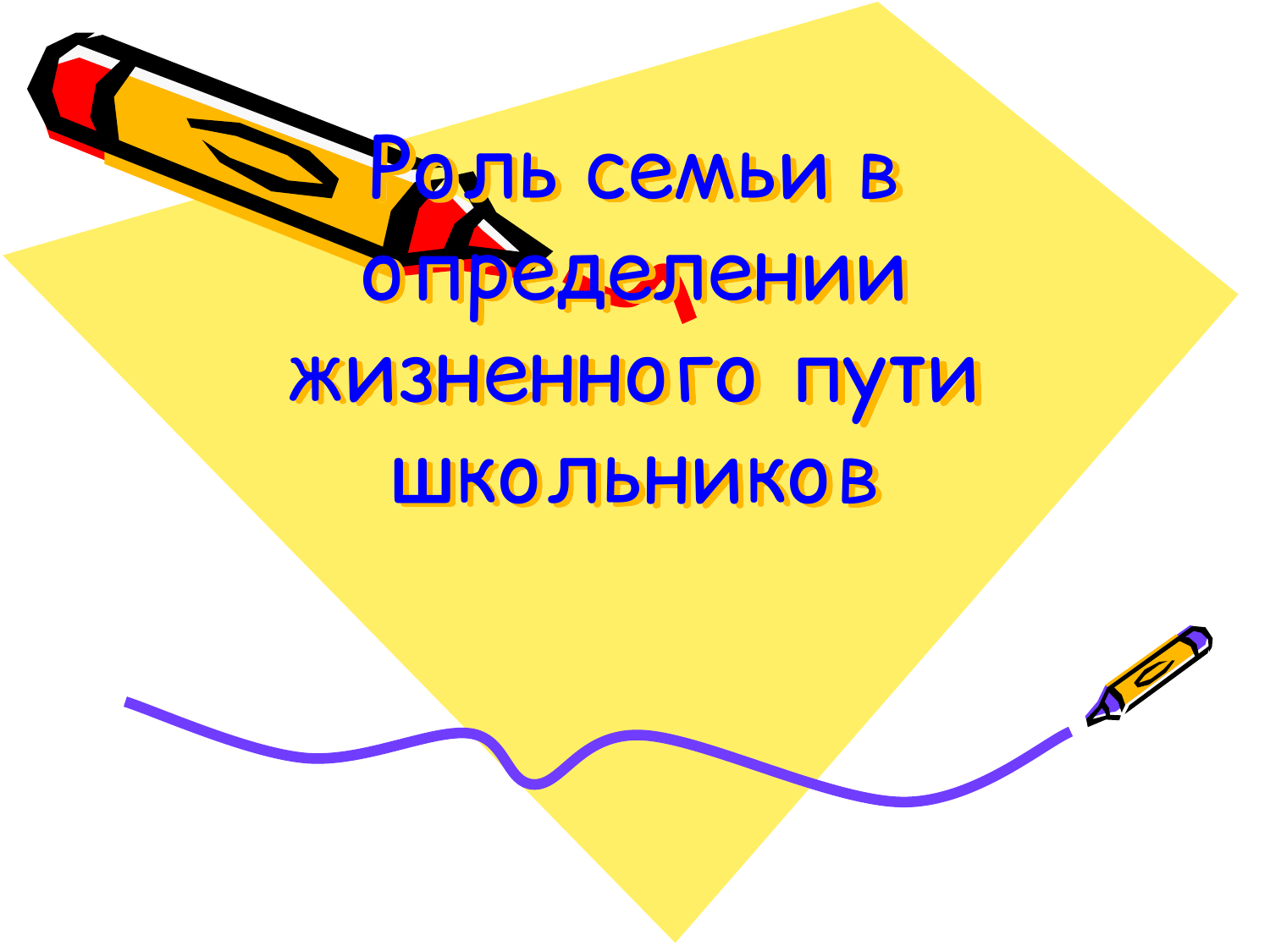

# Роль семьи в определении жизненного пути школьников